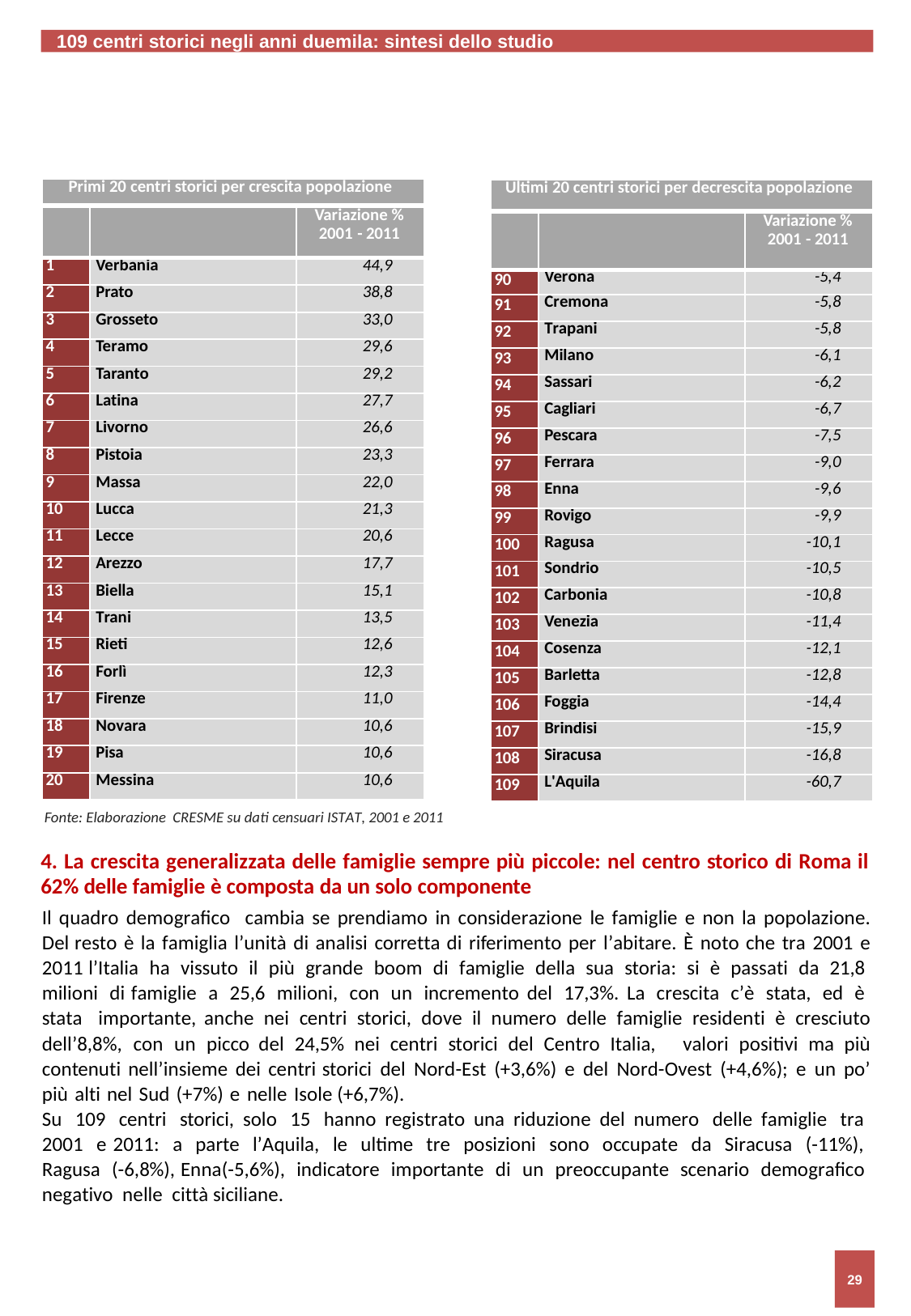

109 centri storici negli anni duemila: sintesi dello studio
| Primi 20 centri storici per crescita popolazione |  |  |
| --- | --- | --- |
|  |  | Variazione % 2001 - 2011 |
| 1 | Verbania | 44,9 |
| 2 | Prato | 38,8 |
| 3 | Grosseto | 33,0 |
| 4 | Teramo | 29,6 |
| 5 | Taranto | 29,2 |
| 6 | Latina | 27,7 |
| 7 | Livorno | 26,6 |
| 8 | Pistoia | 23,3 |
| 9 | Massa | 22,0 |
| 10 | Lucca | 21,3 |
| 11 | Lecce | 20,6 |
| 12 | Arezzo | 17,7 |
| 13 | Biella | 15,1 |
| 14 | Trani | 13,5 |
| 15 | Rieti | 12,6 |
| 16 | Forlì | 12,3 |
| 17 | Firenze | 11,0 |
| 18 | Novara | 10,6 |
| 19 | Pisa | 10,6 |
| 20 | Messina | 10,6 |
| Ultimi 20 centri storici per decrescita popolazione |  |  |
| --- | --- | --- |
|  |  | Variazione % 2001 - 2011 |
| 90 | Verona | -5,4 |
| 91 | Cremona | -5,8 |
| 92 | Trapani | -5,8 |
| 93 | Milano | -6,1 |
| 94 | Sassari | -6,2 |
| 95 | Cagliari | -6,7 |
| 96 | Pescara | -7,5 |
| 97 | Ferrara | -9,0 |
| 98 | Enna | -9,6 |
| 99 | Rovigo | -9,9 |
| 100 | Ragusa | -10,1 |
| 101 | Sondrio | -10,5 |
| 102 | Carbonia | -10,8 |
| 103 | Venezia | -11,4 |
| 104 | Cosenza | -12,1 |
| 105 | Barletta | -12,8 |
| 106 | Foggia | -14,4 |
| 107 | Brindisi | -15,9 |
| 108 | Siracusa | -16,8 |
| 109 | L'Aquila | -60,7 |
Fonte: Elaborazione  CRESME su dati censuari ISTAT, 2001 e 2011

4. La crescita generalizzata delle famiglie sempre più piccole: nel centro storico di Roma il 62% delle famiglie è composta da un solo componente
Il quadro demografico  cambia se prendiamo in considerazione le famiglie e non la popolazione. Del resto è la famiglia l’unità di analisi corretta di riferimento per l’abitare. È noto che tra 2001 e 2011 l’Italia  ha  vissuto  il  più  grande  boom  di  famiglie  della  sua  storia:  si  è  passati  da  21,8  milioni  di famiglie  a  25,6  milioni,  con  un  incremento del  17,3%. La  crescita  c’è  stata,  ed  è  stata  importante, anche nei centri storici, dove il numero delle famiglie residenti è cresciuto dell’8,8%, con un picco del 24,5% nei centri storici del Centro Italia,   valori positivi ma più contenuti nell’insieme dei centri storici del Nord-Est (+3,6%) e del Nord-Ovest (+4,6%); e un po’ più alti nel Sud (+7%) e nelle Isole (+6,7%).
Su  109  centri  storici, solo  15  hanno registrato una riduzione del numero  delle famiglie  tra  2001  e 2011:  a  parte  l’Aquila,  le  ultime  tre  posizioni  sono  occupate  da  Siracusa  (-11%),  Ragusa  (-6,8%), Enna(-5,6%),  indicatore  importante  di  un  preoccupante  scenario  demografico  negativo  nelle  città siciliane.
29